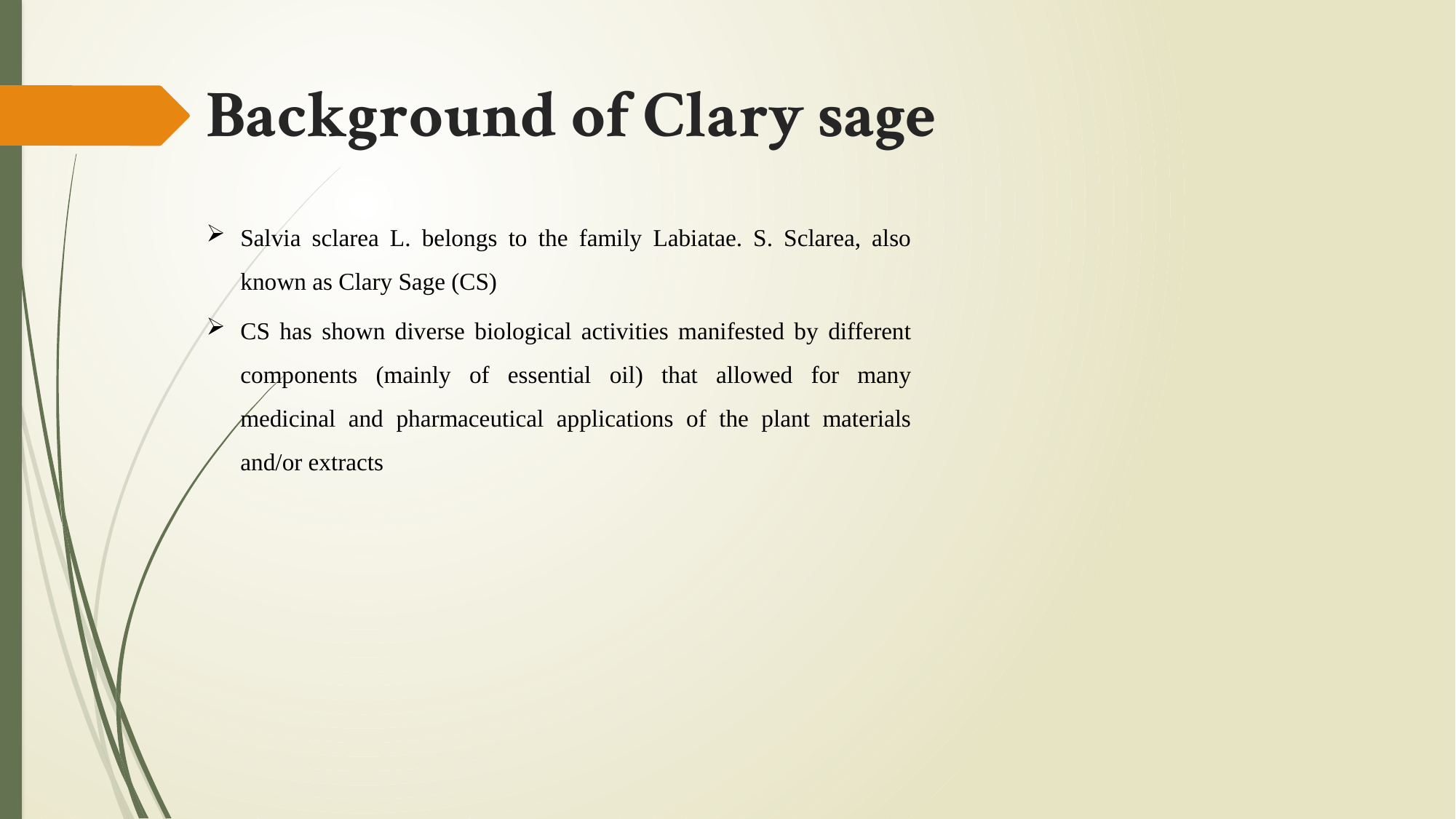

Background of Clary sage
Salvia sclarea L. belongs to the family Labiatae. S. Sclarea, also known as Clary Sage (CS)
CS has shown diverse biological activities manifested by different components (mainly of essential oil) that allowed for many medicinal and pharmaceutical applications of the plant materials and/or extracts